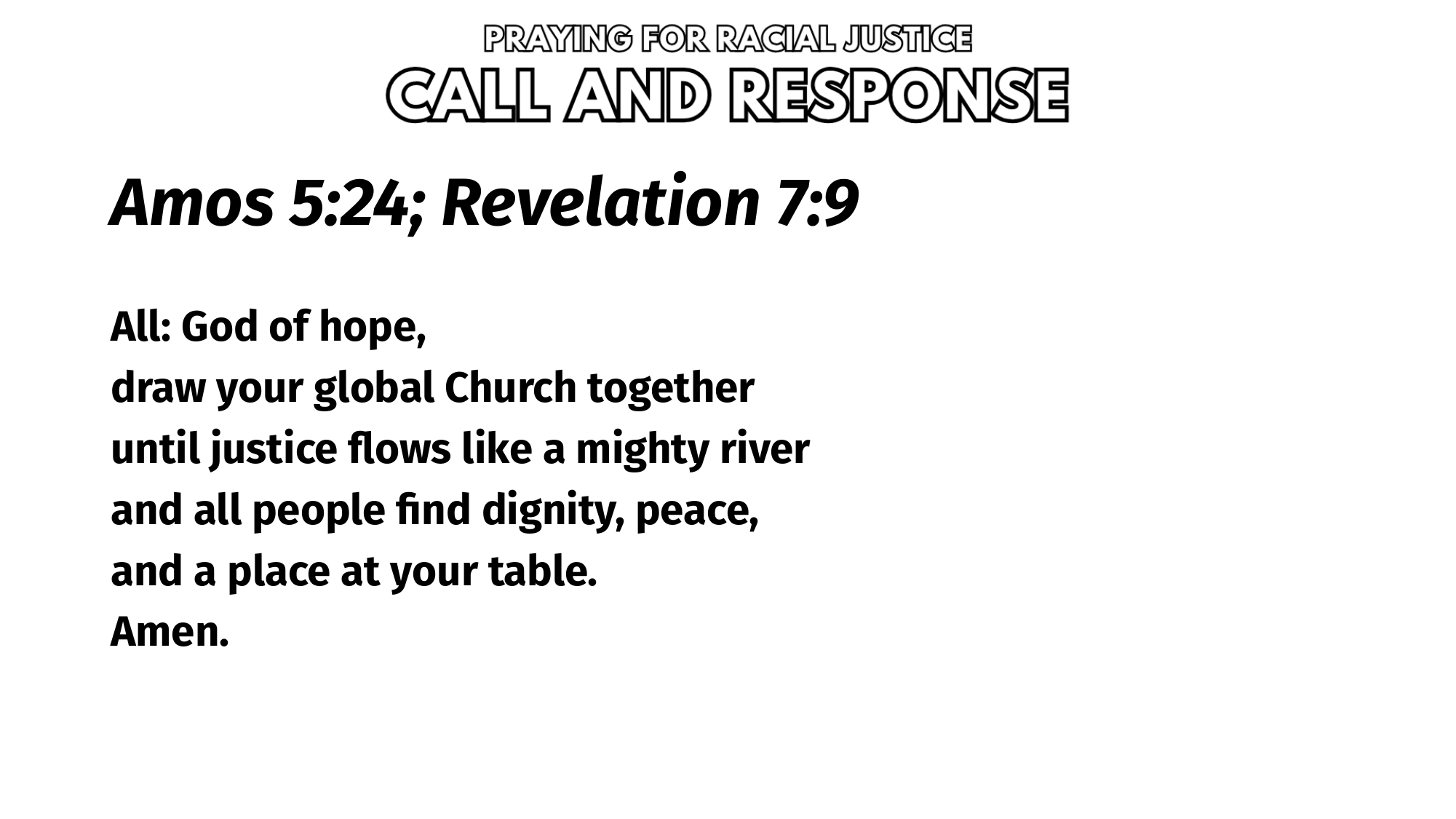

# Amos 5:24; Revelation 7:9
All: God of hope,
draw your global Church together
until justice flows like a mighty river
and all people find dignity, peace,
and a place at your table.
Amen.